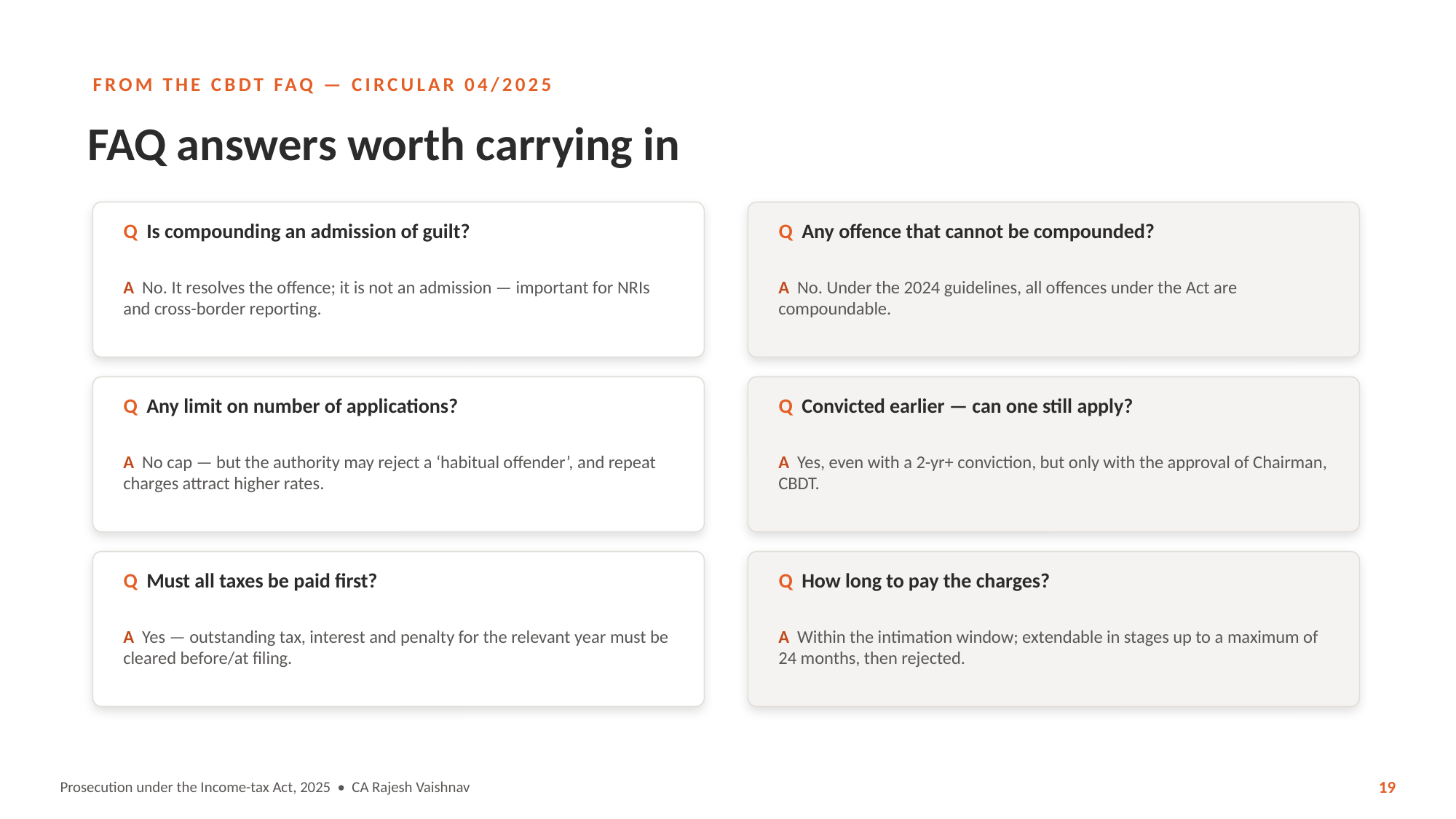

FROM THE CBDT FAQ — CIRCULAR 04/2025
FAQ answers worth carrying in

Q  Is compounding an admission of guilt?
Q  Any offence that cannot be compounded?
A  No. It resolves the offence; it is not an admission — important for NRIs and cross-border reporting.
A  No. Under the 2024 guidelines, all offences under the Act are compoundable.

Q  Any limit on number of applications?
Q  Convicted earlier — can one still apply?
A  No cap — but the authority may reject a ‘habitual offender’, and repeat charges attract higher rates.
A  Yes, even with a 2-yr+ conviction, but only with the approval of Chairman, CBDT.

Q  Must all taxes be paid first?
Q  How long to pay the charges?
A  Yes — outstanding tax, interest and penalty for the relevant year must be cleared before/at filing.
A  Within the intimation window; extendable in stages up to a maximum of 24 months, then rejected.
Prosecution under the Income-tax Act, 2025  •  CA Rajesh Vaishnav
19